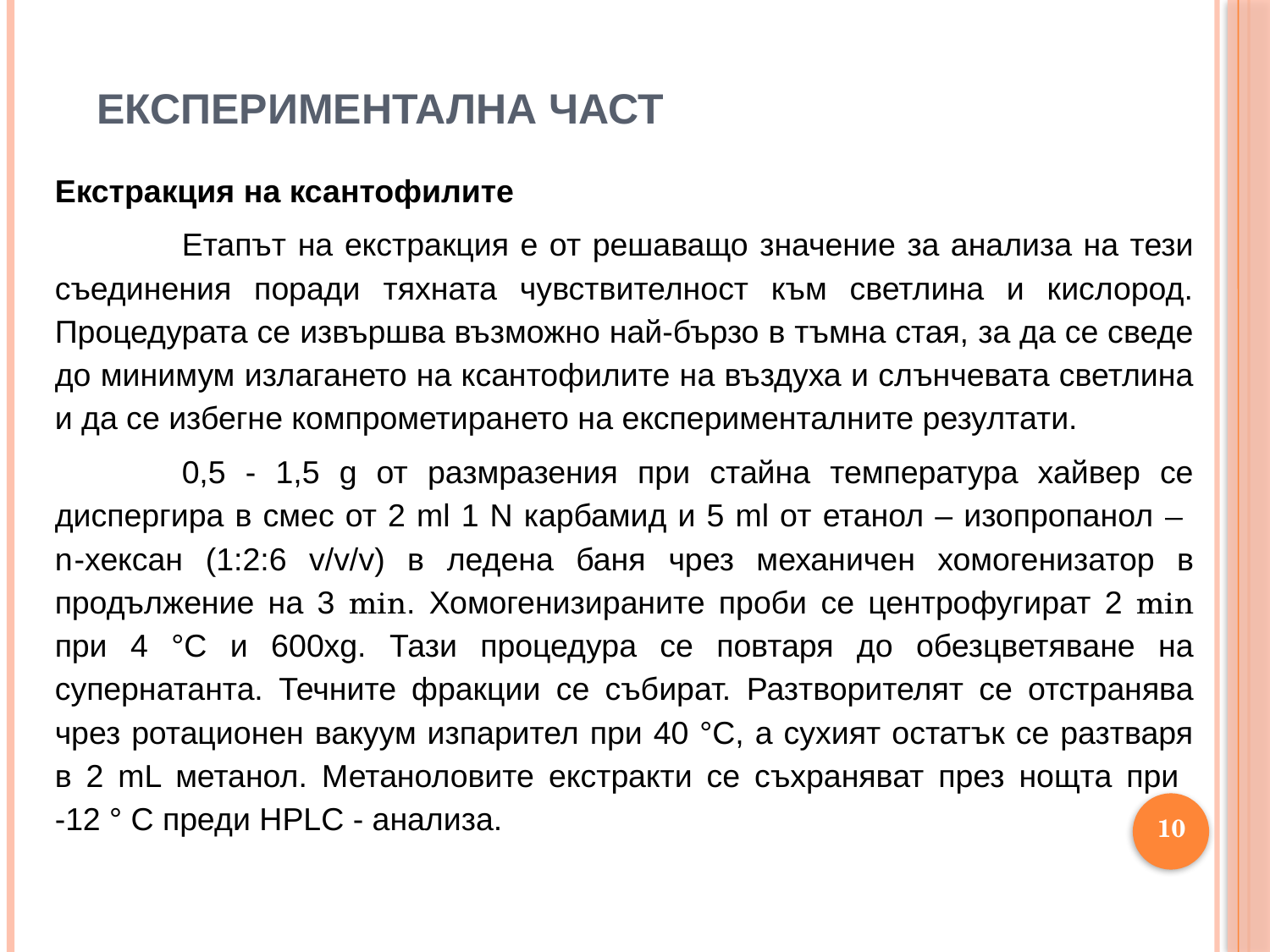

Експериментална част
Екстракция на ксантофилите
	Етапът на екстракция е от решаващо значение за анализа на тези съединения поради тяхната чувствителност към светлина и кислород. Процедурата се извършва възможно най-бързо в тъмна стая, за да се сведе до минимум излагането на ксантофилите на въздуха и слънчевата светлина и да се избегне компрометирането на експерименталните резултати.
	0,5 - 1,5 g от размразения при стайна температура хайвер се диспергира в смес от 2 ml 1 N карбамид и 5 ml от етанол – изопропанол –
n-хексан (1:2:6 v/v/v) в ледена баня чрез механичен хомогенизатор в продължение на 3 min. Хомогенизираните проби се центрофугират 2 min при 4 °С и 600хg. Тази процедура се повтаря до обезцветяване на супернатанта. Течните фракции се събират. Разтворителят се отстранява чрез ротационен вакуум изпарител при 40 °С, а сухият остатък се разтваря в 2 mL метанол. Метаноловите екстракти се съхраняват през нощта при
-12 ° С преди HPLC - анализа.
10